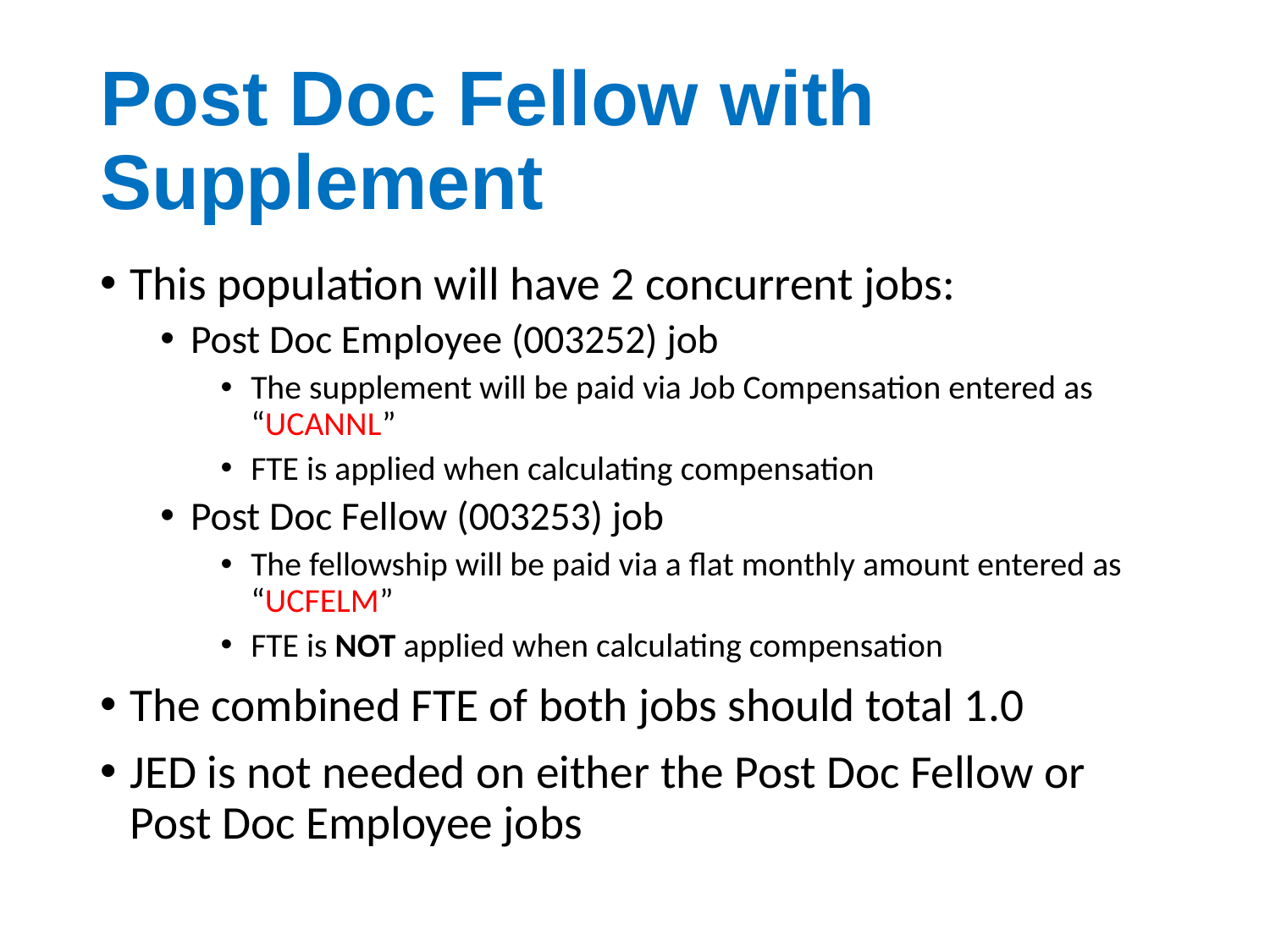

# Post Doc Fellow with Supplement
This population will have 2 concurrent jobs:
Post Doc Employee (003252) job
The supplement will be paid via Job Compensation entered as “UCANNL”
FTE is applied when calculating compensation
Post Doc Fellow (003253) job
The fellowship will be paid via a flat monthly amount entered as “UCFELM”
FTE is NOT applied when calculating compensation
The combined FTE of both jobs should total 1.0
JED is not needed on either the Post Doc Fellow or Post Doc Employee jobs